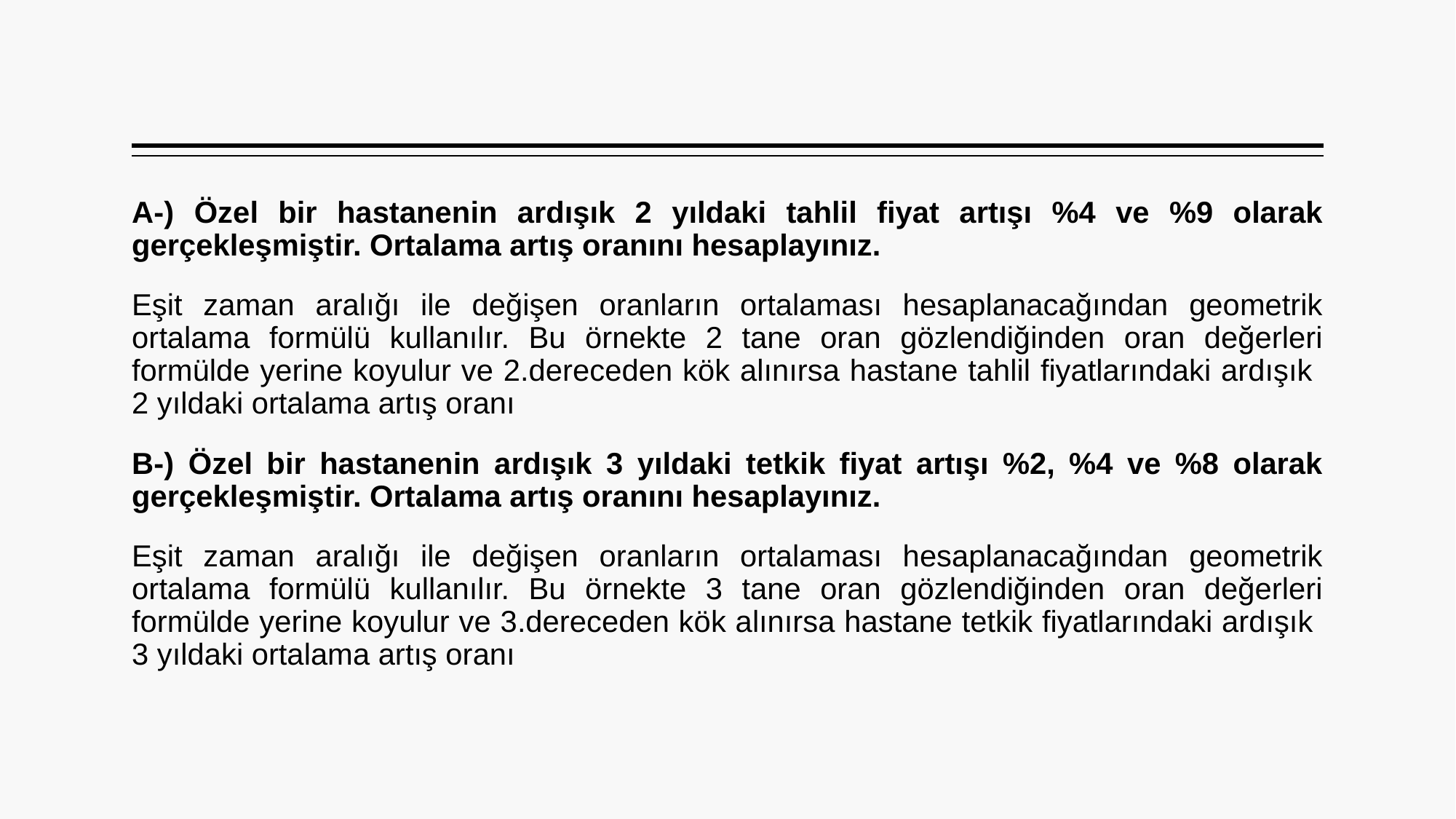

#
A-) Özel bir hastanenin ardışık 2 yıldaki tahlil fiyat artışı %4 ve %9 olarak gerçekleşmiştir. Ortalama artış oranını hesaplayınız.
Eşit zaman aralığı ile değişen oranların ortalaması hesaplanacağından geometrik ortalama formülü kullanılır. Bu örnekte 2 tane oran gözlendiğinden oran değerleri formülde yerine koyulur ve 2.dereceden kök alınırsa hastane tahlil fiyatlarındaki ardışık  2 yıldaki ortalama artış oranı
B-) Özel bir hastanenin ardışık 3 yıldaki tetkik fiyat artışı %2, %4 ve %8 olarak gerçekleşmiştir. Ortalama artış oranını hesaplayınız.
Eşit zaman aralığı ile değişen oranların ortalaması hesaplanacağından geometrik ortalama formülü kullanılır. Bu örnekte 3 tane oran gözlendiğinden oran değerleri formülde yerine koyulur ve 3.dereceden kök alınırsa hastane tetkik fiyatlarındaki ardışık  3 yıldaki ortalama artış oranı